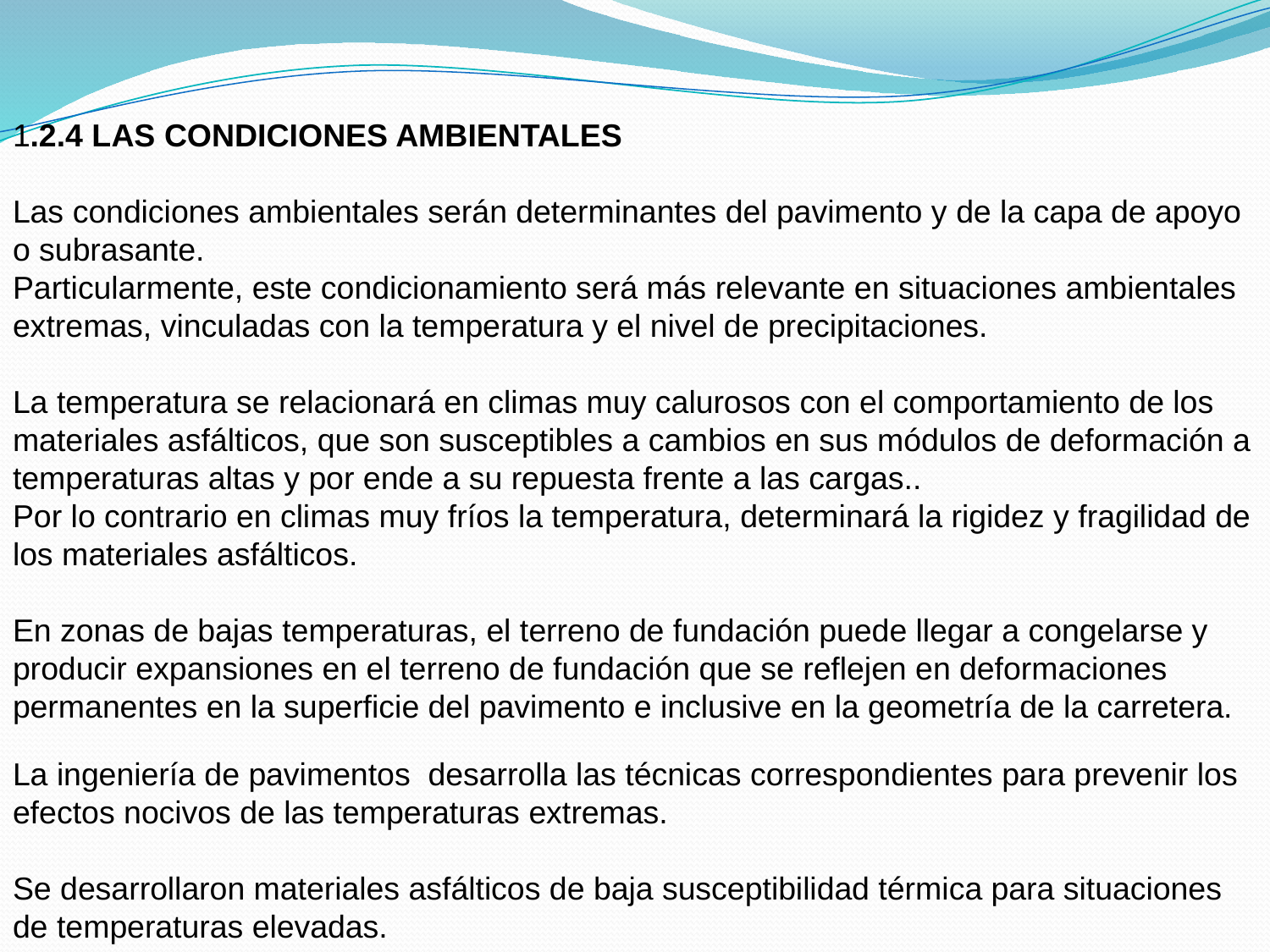

1.2.4 LAS CONDICIONES AMBIENTALES

Las condiciones ambientales serán determinantes del pavimento y de la capa de apoyo o subrasante.
Particularmente, este condicionamiento será más relevante en situaciones ambientales extremas, vinculadas con la temperatura y el nivel de precipitaciones.

La temperatura se relacionará en climas muy calurosos con el comportamiento de los materiales asfálticos, que son susceptibles a cambios en sus módulos de deformación a temperaturas altas y por ende a su repuesta frente a las cargas..
Por lo contrario en climas muy fríos la temperatura, determinará la rigidez y fragilidad de los materiales asfálticos.

En zonas de bajas temperaturas, el terreno de fundación puede llegar a congelarse y producir expansiones en el terreno de fundación que se reflejen en deformaciones permanentes en la superficie del pavimento e inclusive en la geometría de la carretera.
La ingeniería de pavimentos  desarrolla las técnicas correspondientes para prevenir los efectos nocivos de las temperaturas extremas.

Se desarrollaron materiales asfálticos de baja susceptibilidad térmica para situaciones de temperaturas elevadas.